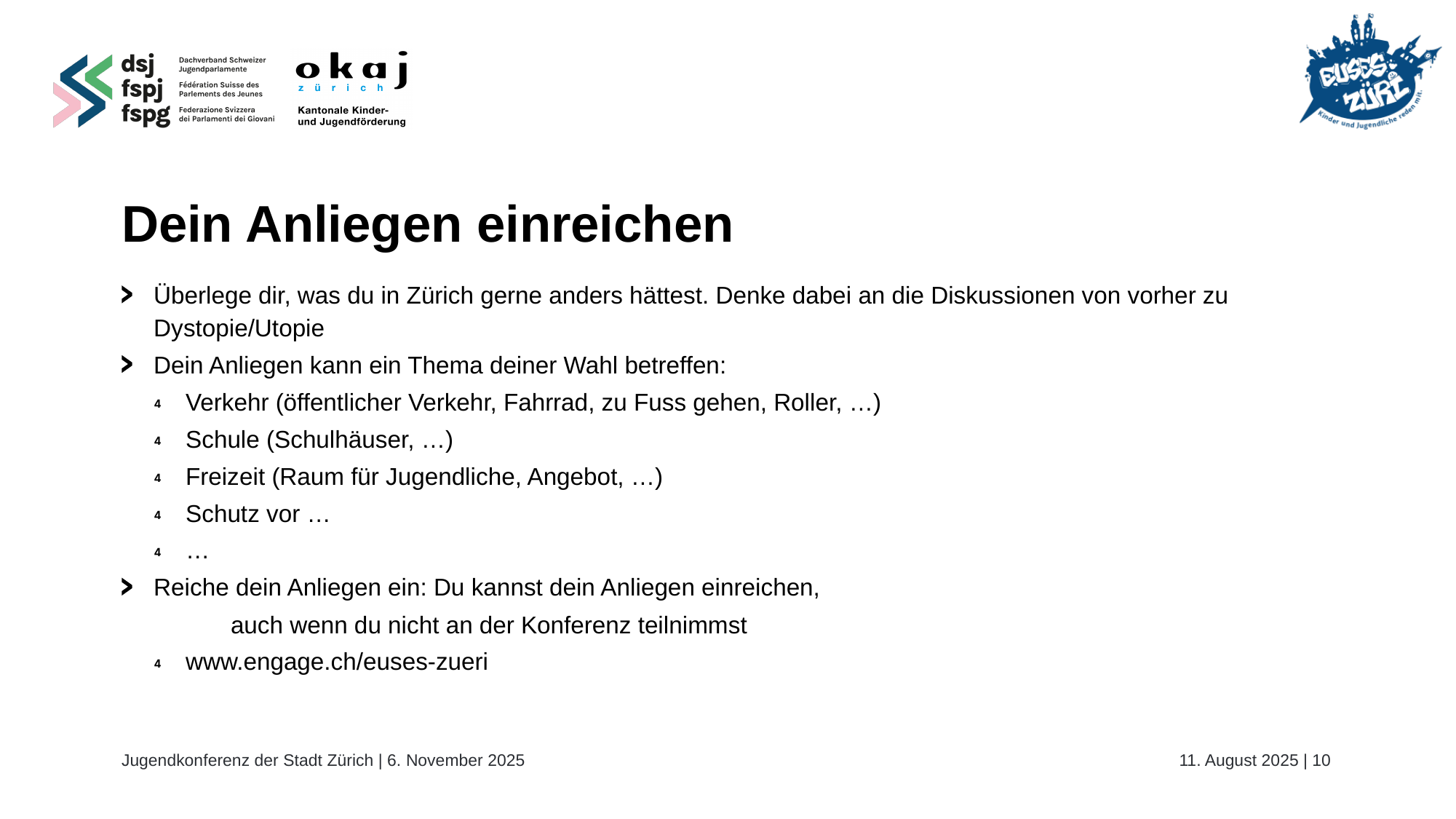

# Dein Anliegen einreichen
Überlege dir, was du in Zürich gerne anders hättest. Denke dabei an die Diskussionen von vorher zu Dystopie/Utopie
Dein Anliegen kann ein Thema deiner Wahl betreffen:
Verkehr (öffentlicher Verkehr, Fahrrad, zu Fuss gehen, Roller, …)
Schule (Schulhäuser, …)
Freizeit (Raum für Jugendliche, Angebot, …)
Schutz vor …
…
Reiche dein Anliegen ein: Du kannst dein Anliegen einreichen,
	auch wenn du nicht an der Konferenz teilnimmst
www.engage.ch/euses-zueri

Jugendkonferenz der Stadt Zürich | 6. November 2025
11. August 2025 |
10